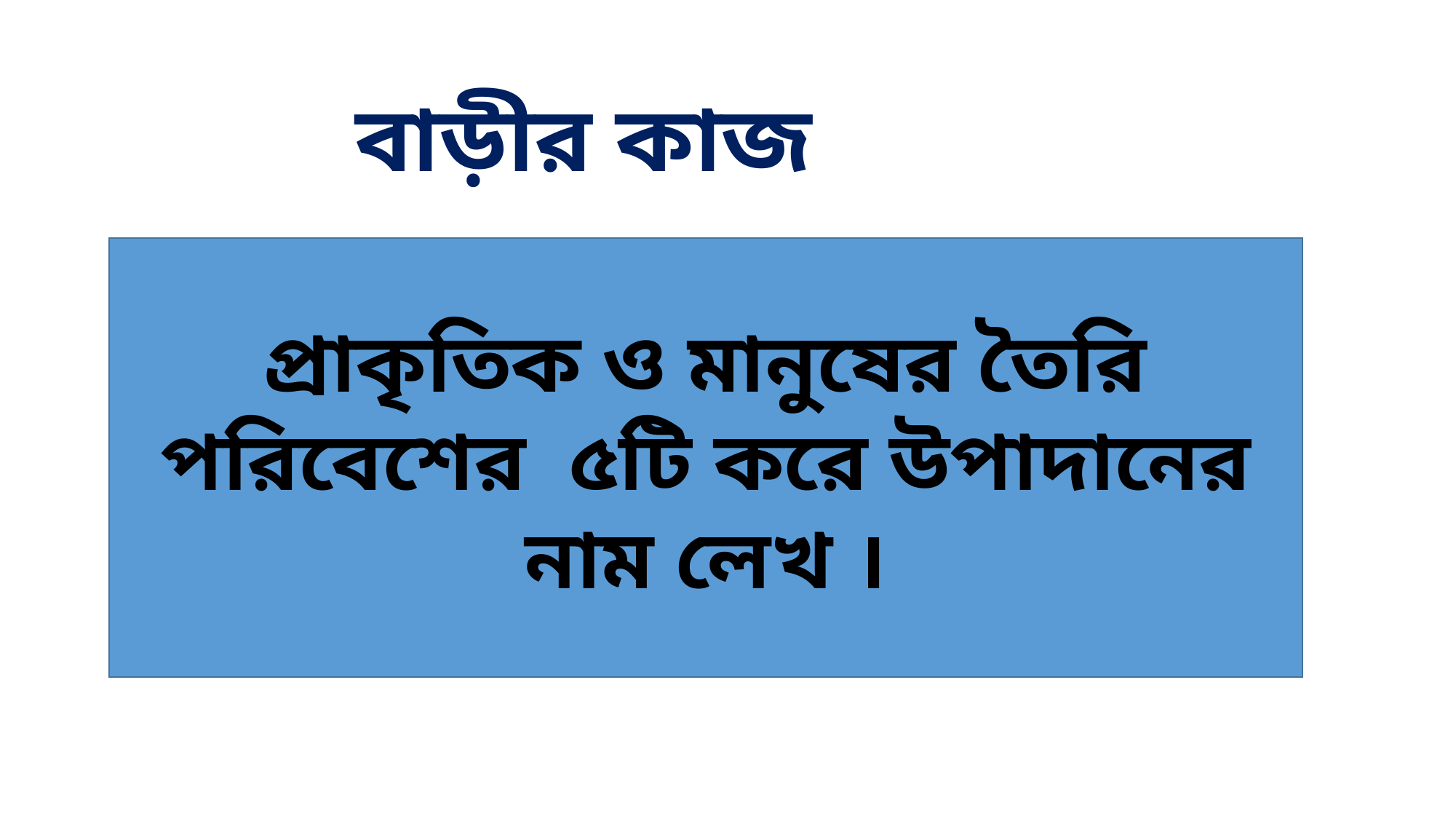

বাড়ীর কাজ
প্রাকৃতিক ও মানুষের তৈরি পরিবেশের  ৫টি করে উপাদানের নাম লেখ ।